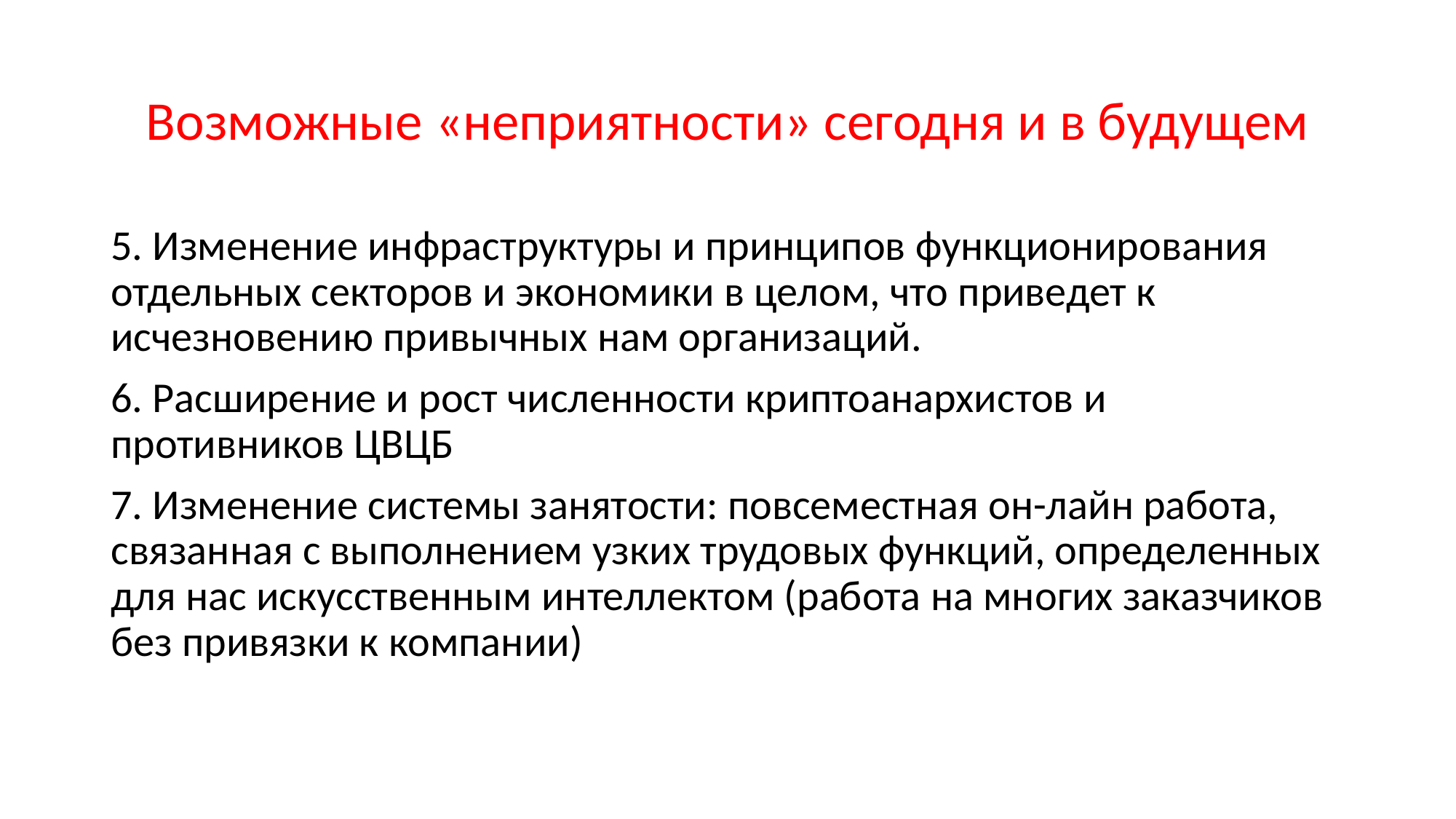

# Возможные «неприятности» сегодня и в будущем
5. Изменение инфраструктуры и принципов функционирования отдельных секторов и экономики в целом, что приведет к исчезновению привычных нам организаций.
6. Расширение и рост численности криптоанархистов и противников ЦВЦБ
7. Изменение системы занятости: повсеместная он-лайн работа, связанная с выполнением узких трудовых функций, определенных для нас искусственным интеллектом (работа на многих заказчиков без привязки к компании)